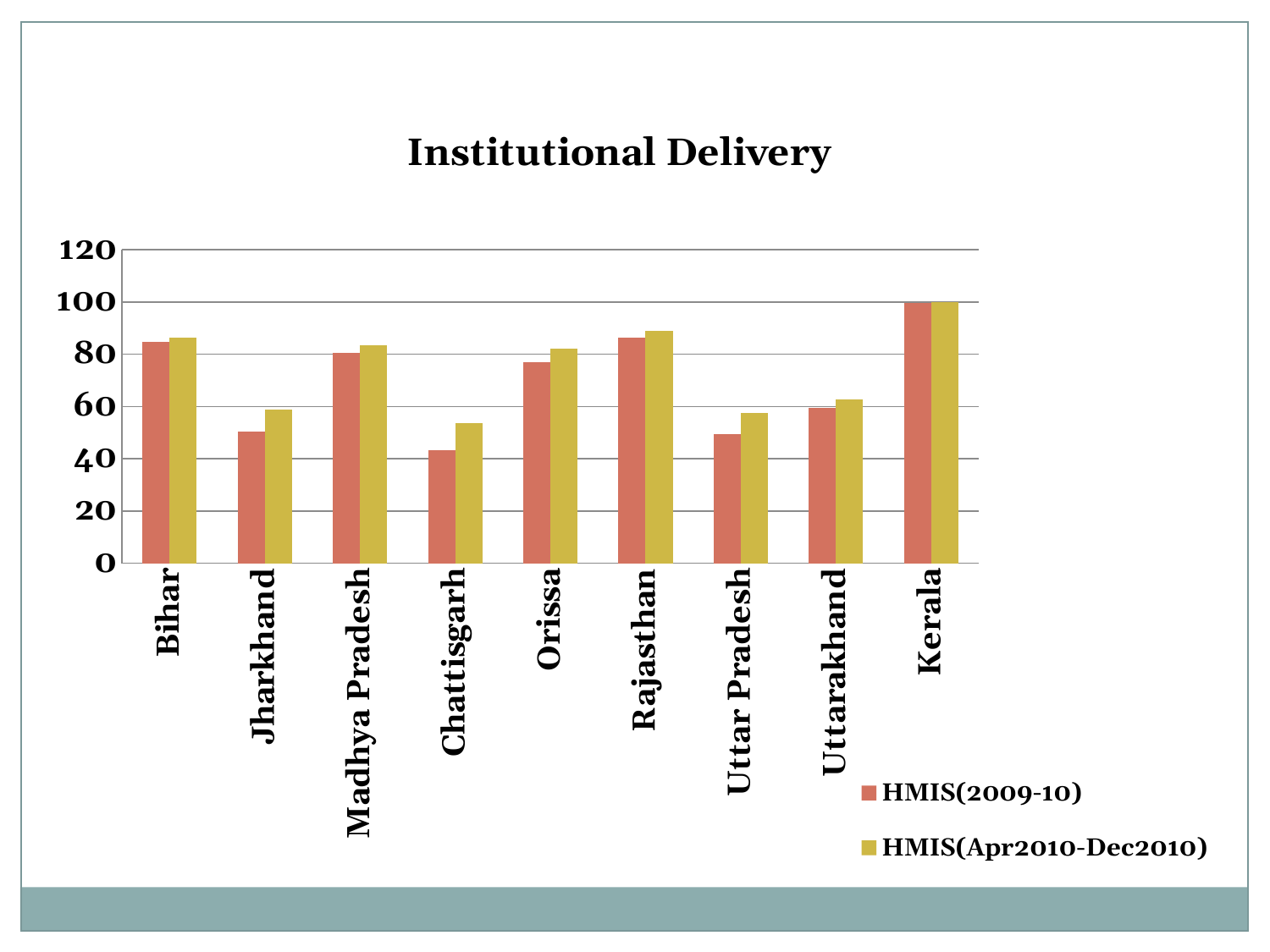

### Chart: Institutional Delivery

| Category | HMIS(2009-10) | HMIS(Apr2010-Dec2010) |
|---|---|---|
| Bihar | 84.69469856732564 | 86.28753348207152 |
| Jharkhand | 50.282981906254456 | 58.667561095110095 |
| Madhya Pradesh | 80.34501418122107 | 83.5024671972556 |
| Chattisgarh | 43.353382061035745 | 53.67062871441976 |
| Orissa | 77.05606504176987 | 82.08408186110334 |
| Rajasthan | 86.24586823830789 | 88.76804400492551 |
| Uttar Pradesh | 49.33814942238495 | 57.43196881175929 |
| Uttarakhand | 59.48583223869394 | 62.62564564178401 |
| Kerala | 99.7 | 99.8 |